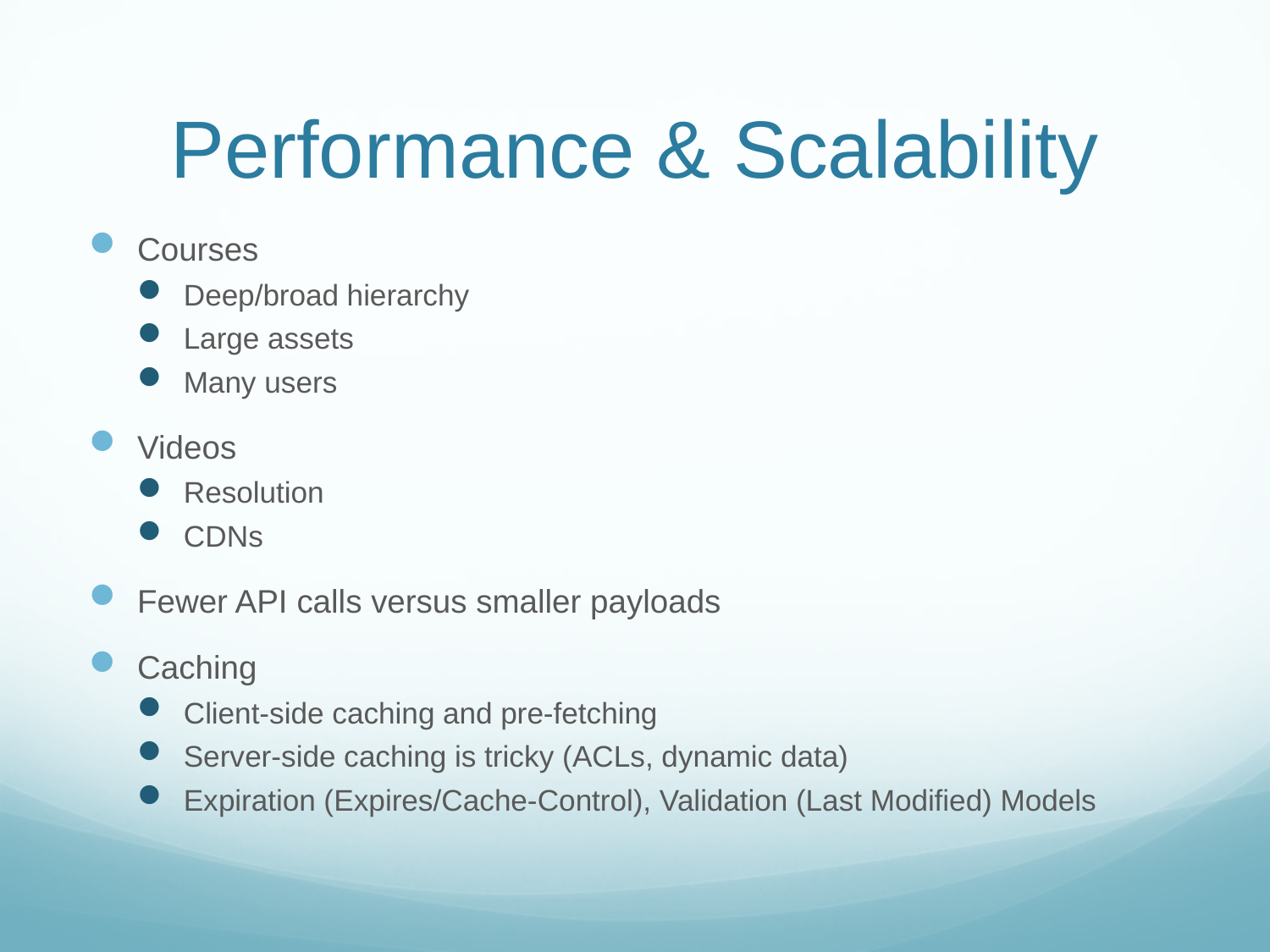

# Performance & Scalability
Courses
Deep/broad hierarchy
Large assets
Many users
Videos
Resolution
CDNs
Fewer API calls versus smaller payloads
Caching
Client-side caching and pre-fetching
Server-side caching is tricky (ACLs, dynamic data)
Expiration (Expires/Cache-Control), Validation (Last Modified) Models